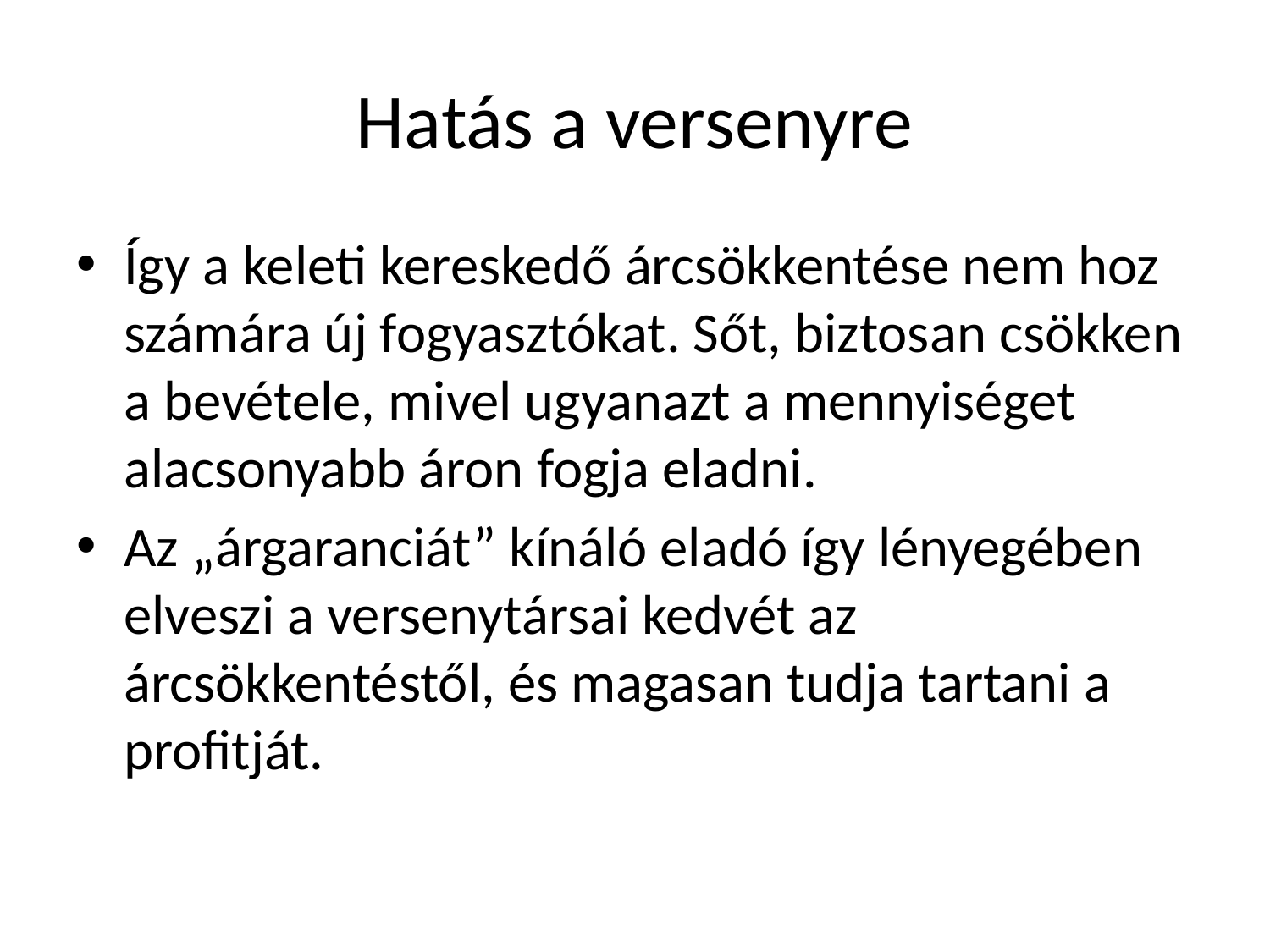

# Hatás a versenyre
Így a keleti kereskedő árcsökkentése nem hoz számára új fogyasztókat. Sőt, biztosan csökken a bevétele, mivel ugyanazt a mennyiséget alacsonyabb áron fogja eladni.
Az „árgaranciát” kínáló eladó így lényegében elveszi a versenytársai kedvét az árcsökkentéstől, és magasan tudja tartani a profitját.